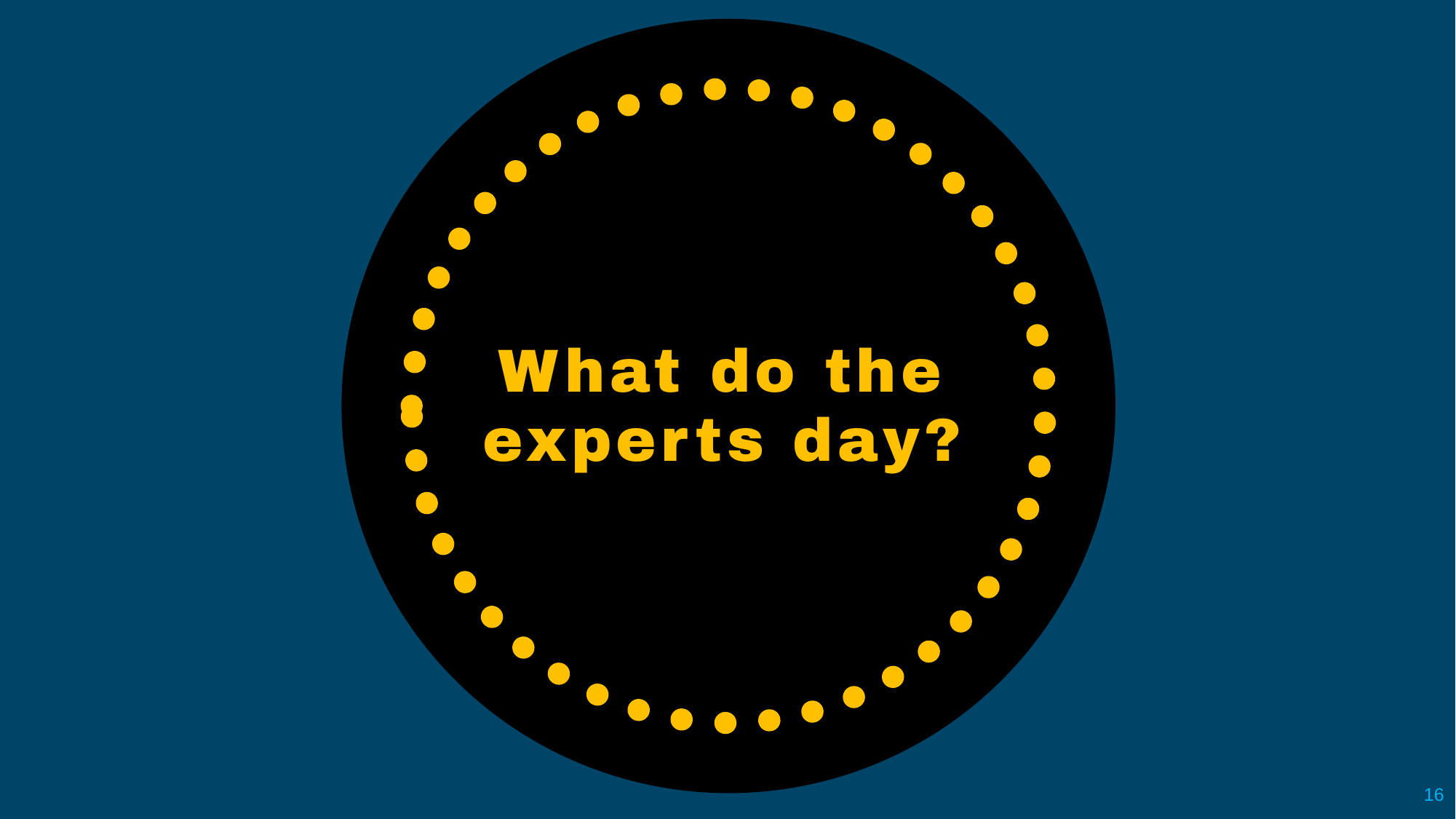

# What do the experts day?
16